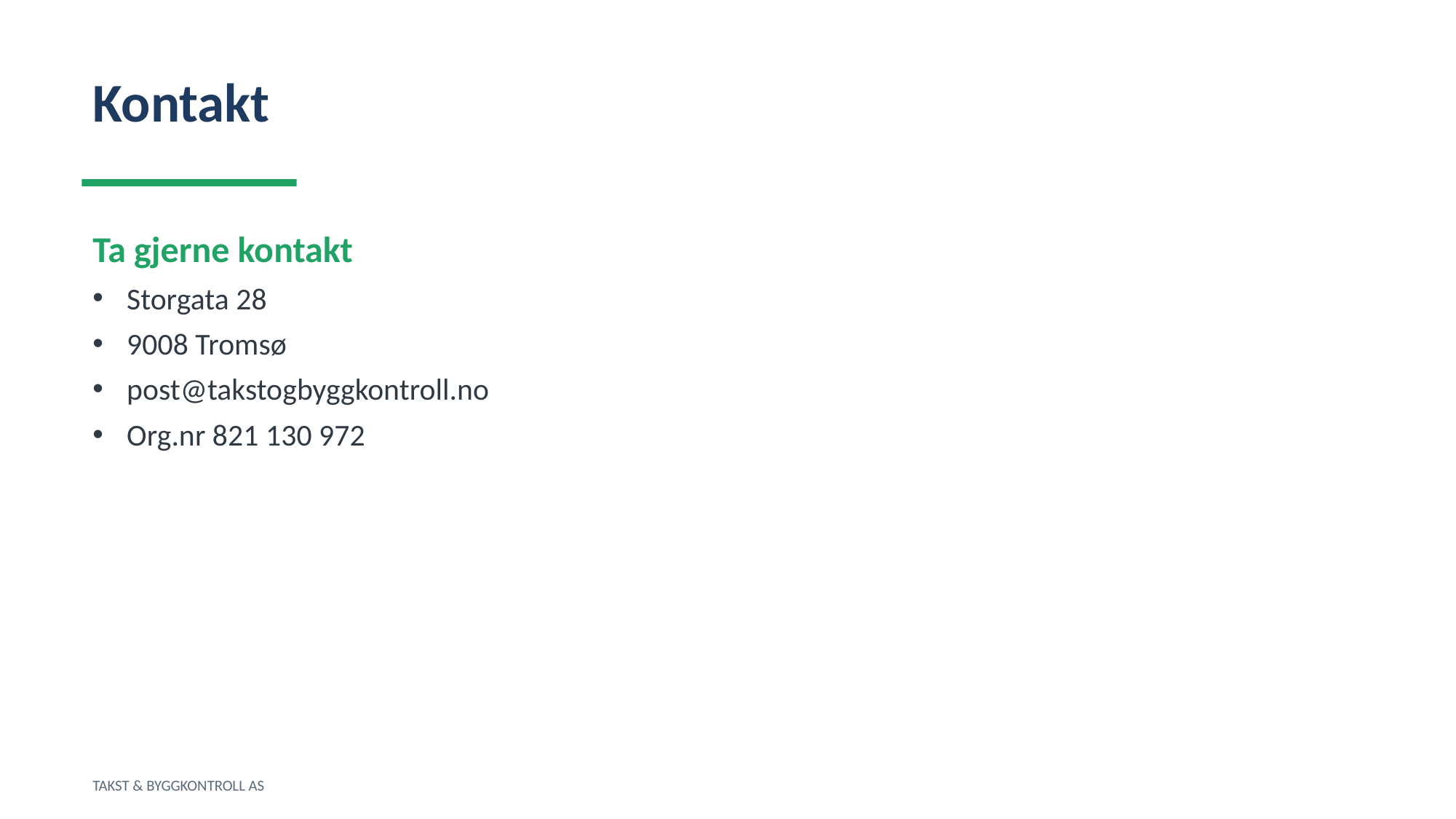

Kontakt

Ta gjerne kontakt
Storgata 28
9008 Tromsø
post@takstogbyggkontroll.no
Org.nr 821 130 972
TAKST & BYGGKONTROLL AS